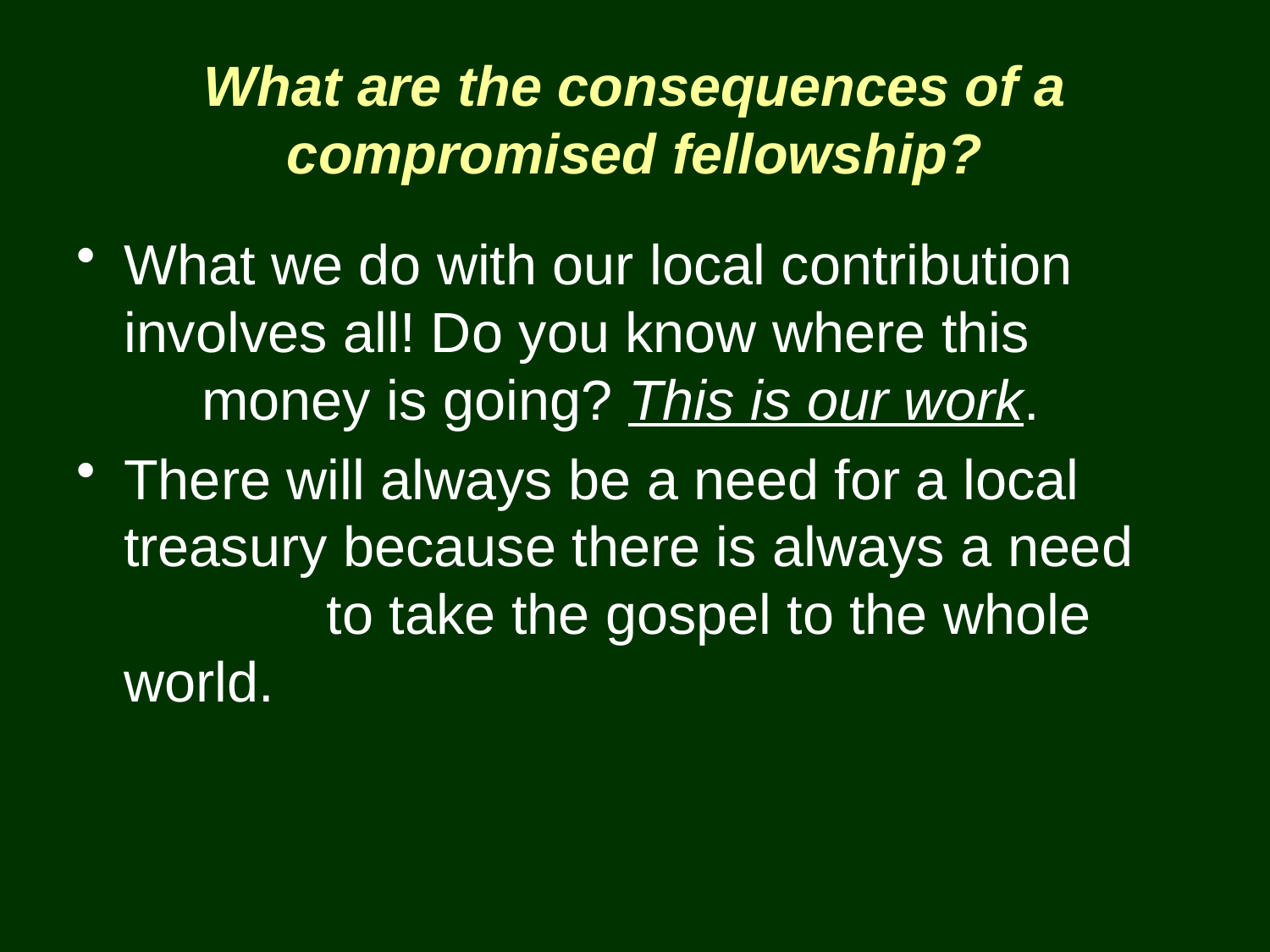

# What are the consequences of a compromised fellowship?
What we do with our local contribution involves all! Do you know where this                money is going? This is our work.
There will always be a need for a local treasury because there is always a need                 to take the gospel to the whole world.